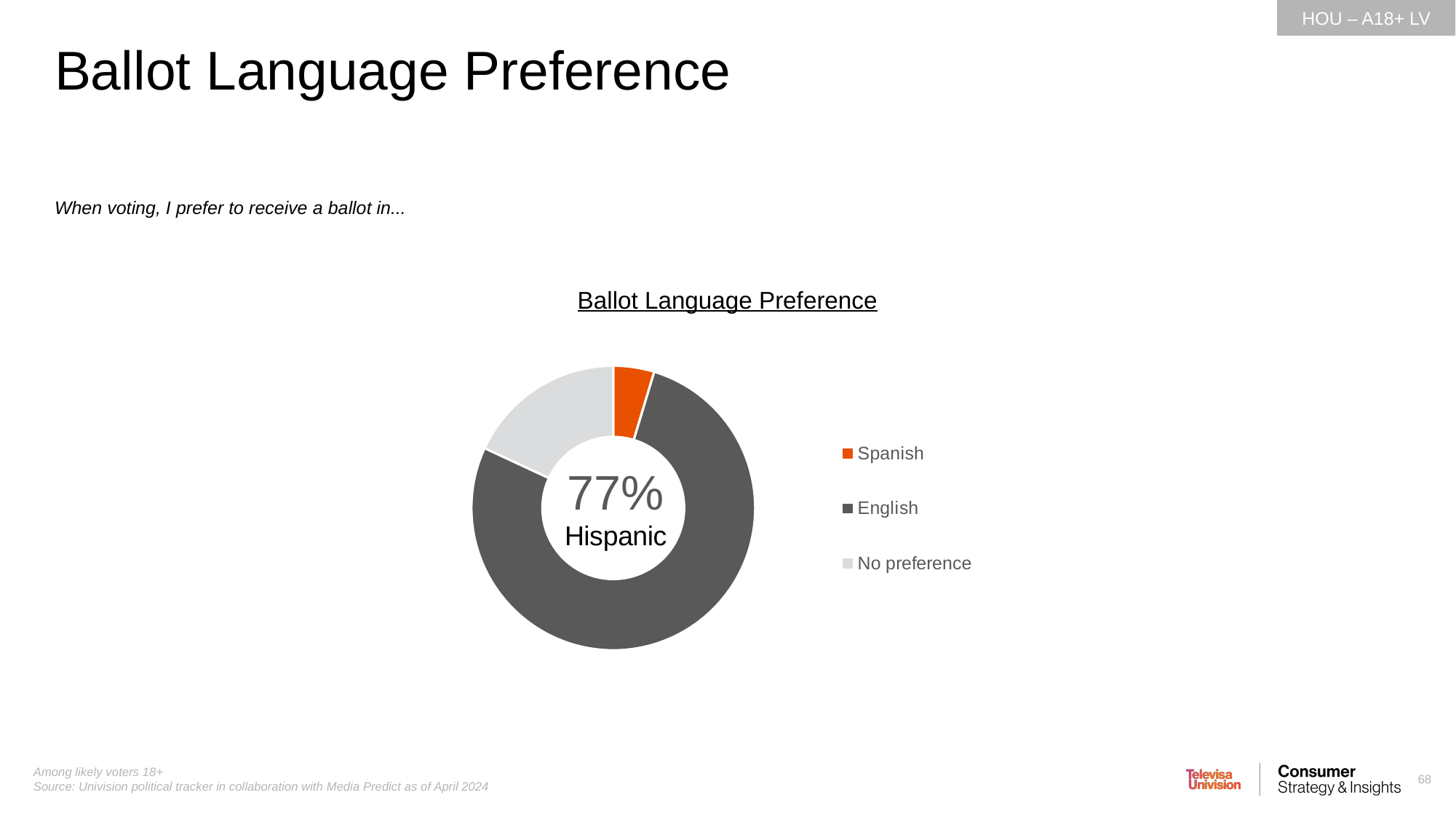

Ballot Language Preference
When voting, I prefer to receive a ballot in...
Ballot Language Preference

### Chart

| Category | Hispanic |
|---|---|
| Spanish | 0.04662556183544635 |
| English | 0.7725691367007169 |
| No preference | 0.1808053014638367 |